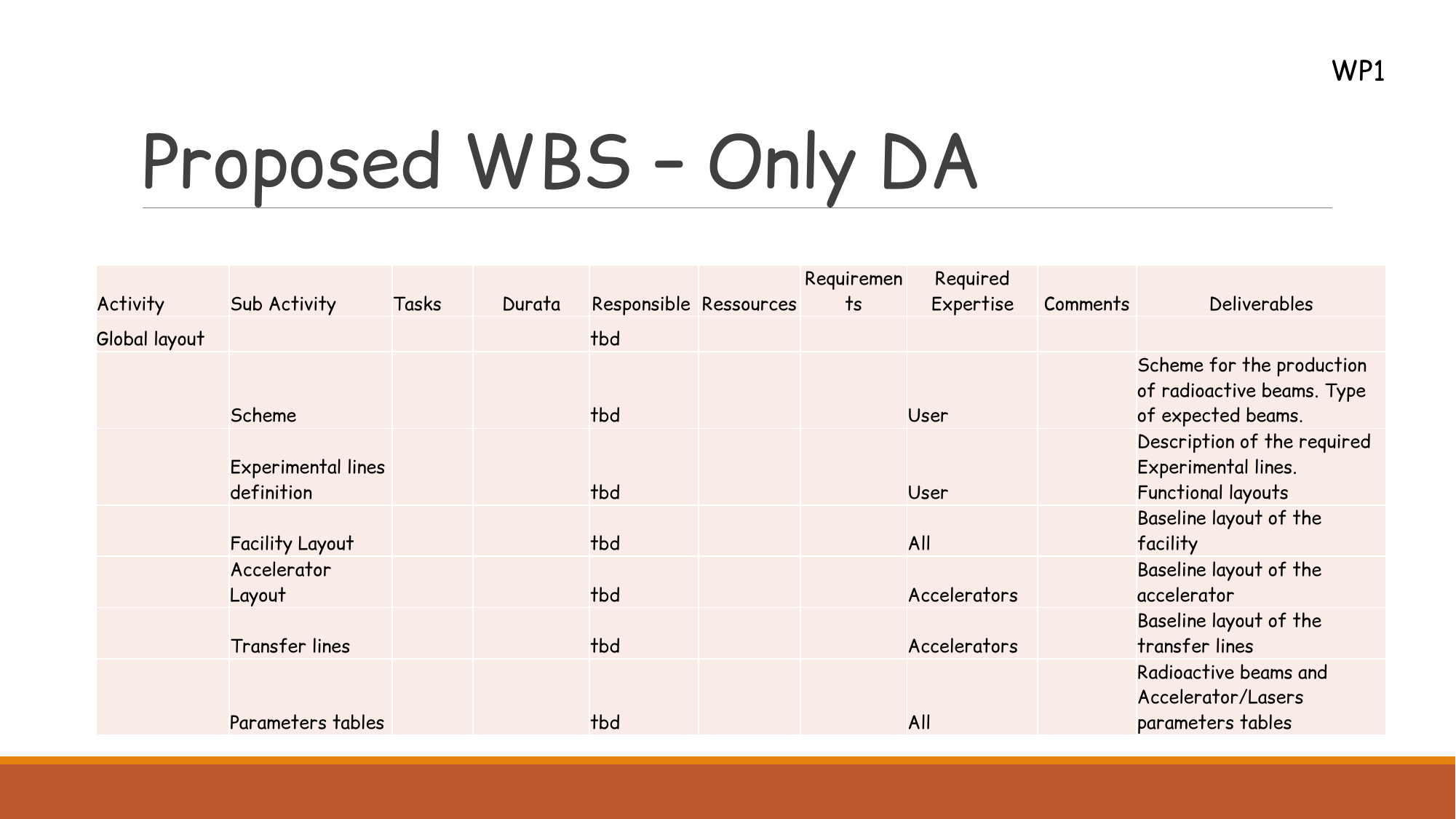

# Proposed WBS – Only DA
WP1
| Activity | Sub Activity | Tasks | Durata | Responsible | Ressources | Requirements | Required Expertise | Comments | Deliverables |
| --- | --- | --- | --- | --- | --- | --- | --- | --- | --- |
| Global layout |  |  |  | tbd |  |  |  |  |  |
|  | Scheme |  |  | tbd |  |  | User |  | Scheme for the production of radioactive beams. Type of expected beams. |
|  | Experimental lines definition |  |  | tbd |  |  | User |  | Description of the required Experimental lines. Functional layouts |
|  | Facility Layout |  |  | tbd |  |  | All |  | Baseline layout of the facility |
|  | Accelerator Layout |  |  | tbd |  |  | Accelerators |  | Baseline layout of the accelerator |
|  | Transfer lines |  |  | tbd |  |  | Accelerators |  | Baseline layout of the transfer lines |
|  | Parameters tables |  |  | tbd |  |  | All |  | Radioactive beams and Accelerator/Lasers parameters tables |